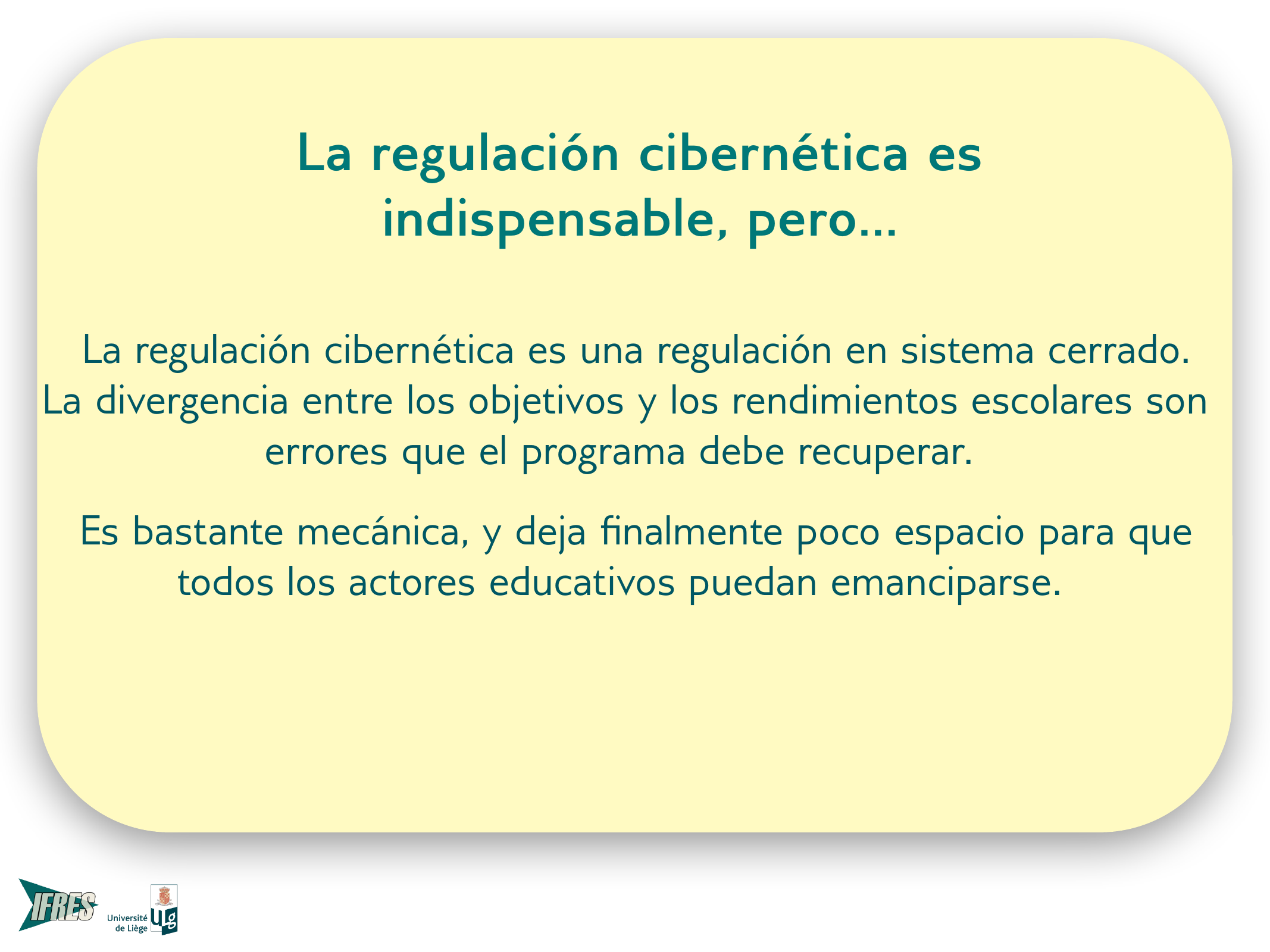

# La regulación cibernética es indispensable, pero…
La regulación cibernética es una regulación en sistema cerrado. La divergencia entre los objetivos y los rendimientos escolares son errores que el programa debe recuperar.
Es bastante mecánica, y deja finalmente poco espacio para que todos los actores educativos puedan emanciparse.